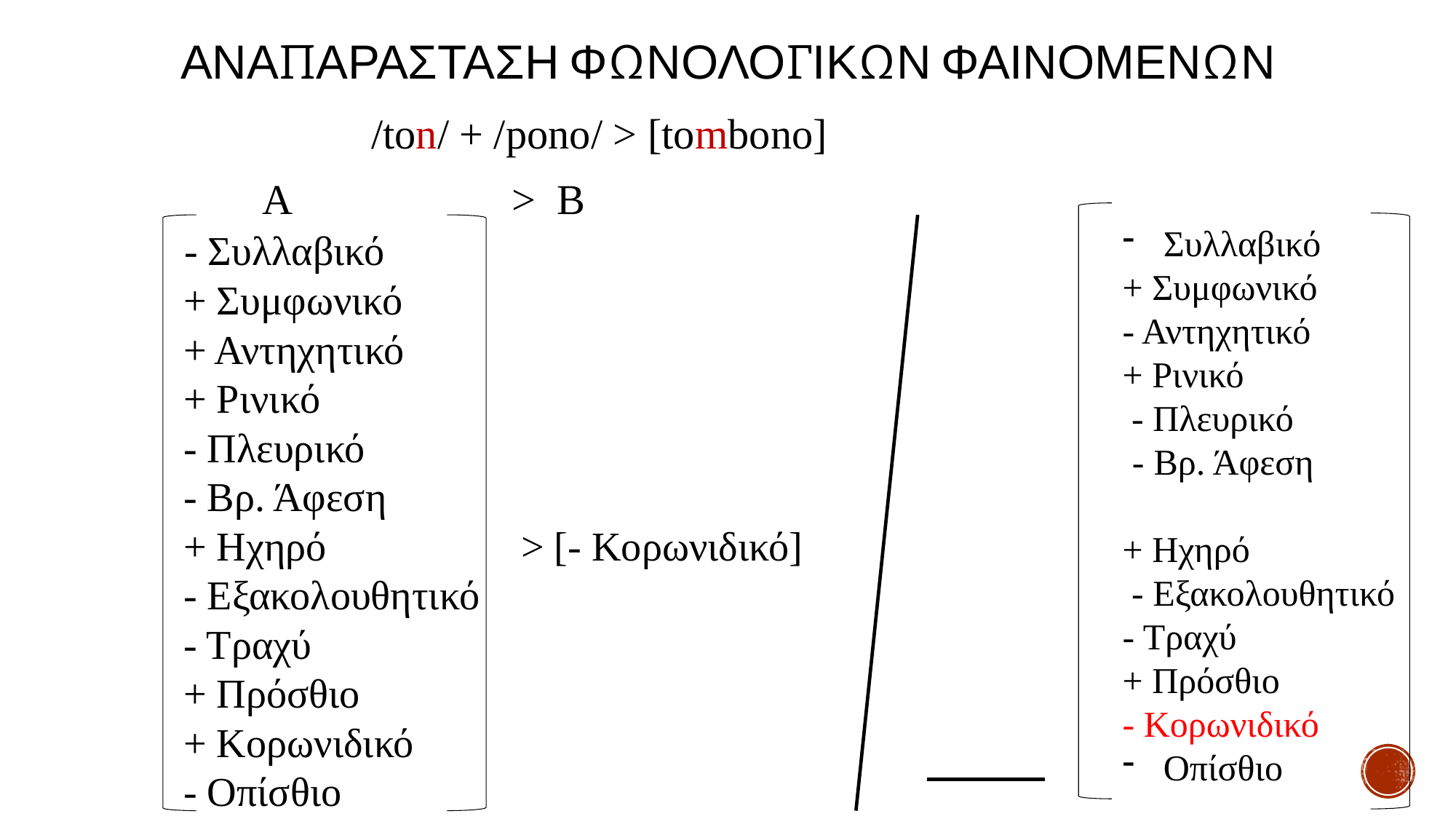

# ΑΝΑΠΑΡΑΣΤΑΣΗ ΦΩΝΟΛΟΓΙΚΩΝ ΦΑΙΝΟΜΕΝΩΝ
		/ton/ + /pono/ > [tombono]

	A		   >  B
   - Συλλαβικό
   + Συμφωνικό
   + Αντηχητικό
   + Ρινικό
   - Πλευρικό
   - Βρ. Άφεση
   + Ηχηρό		    > [- Κορωνιδικό]
   - Εξακολουθητικό
   - Τραχύ
   + Πρόσθιο
   + Κορωνιδικό
   - Οπίσθιο

Συλλαβικό
+ Συμφωνικό
- Αντηχητικό
+ Ρινικό
 - Πλευρικό
 - Βρ. Άφεση
+ Ηχηρό
 - Εξακολουθητικό
- Τραχύ
+ Πρόσθιο
- Κορωνιδικό
Οπίσθιο